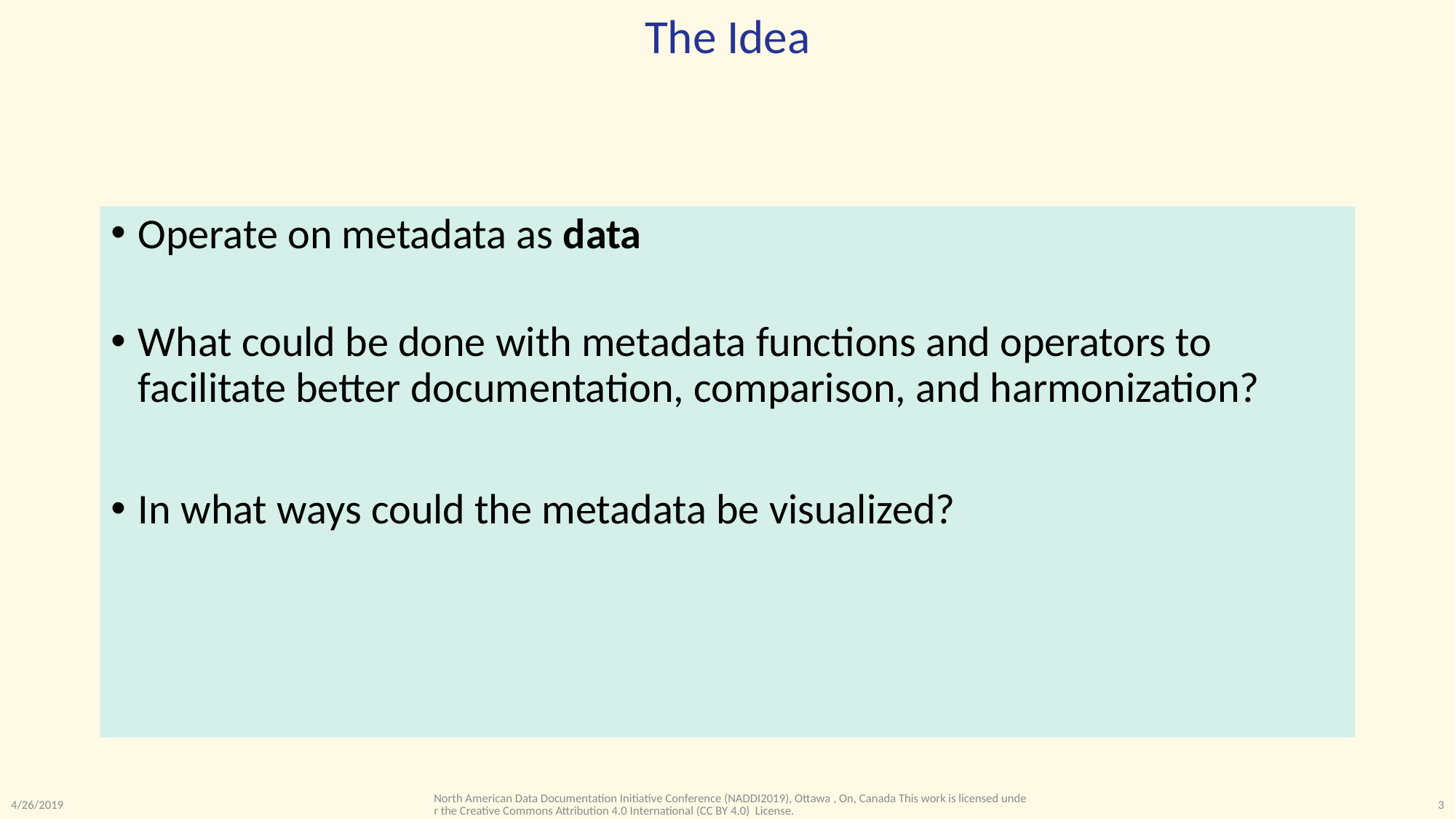

# The Idea
Operate on metadata as data

What could be done with metadata functions and operators to facilitate better documentation, comparison, and harmonization?

In what ways could the metadata be visualized?

North American Data Documentation Initiative Conference (NADDI2019), Ottawa , On, Canada This work is licensed under the Creative Commons Attribution 4.0 International (CC BY 4.0)  License.
4/26/2019
3